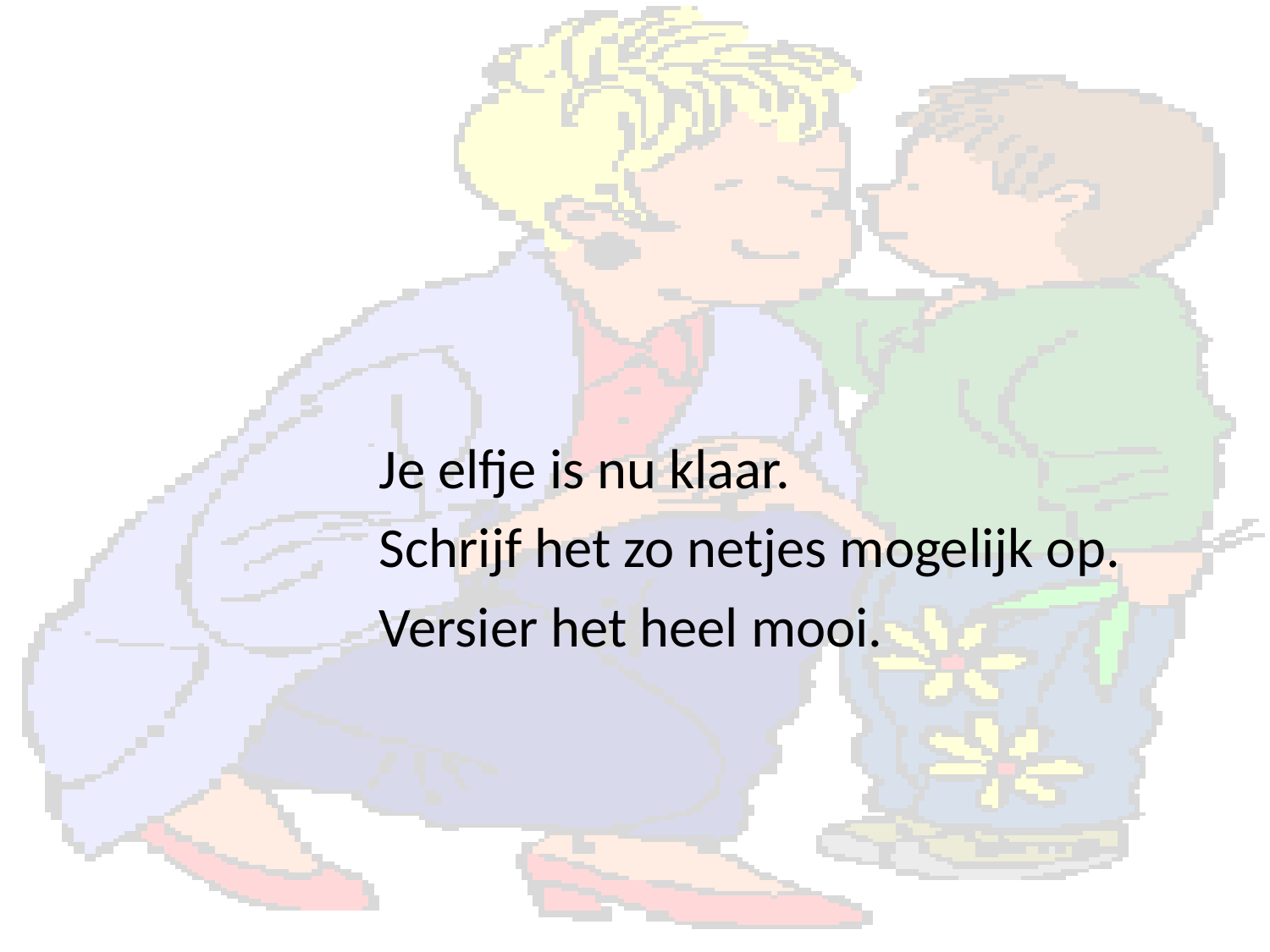

#
			Je elfje is nu klaar.
			Schrijf het zo netjes mogelijk op.
			Versier het heel mooi.